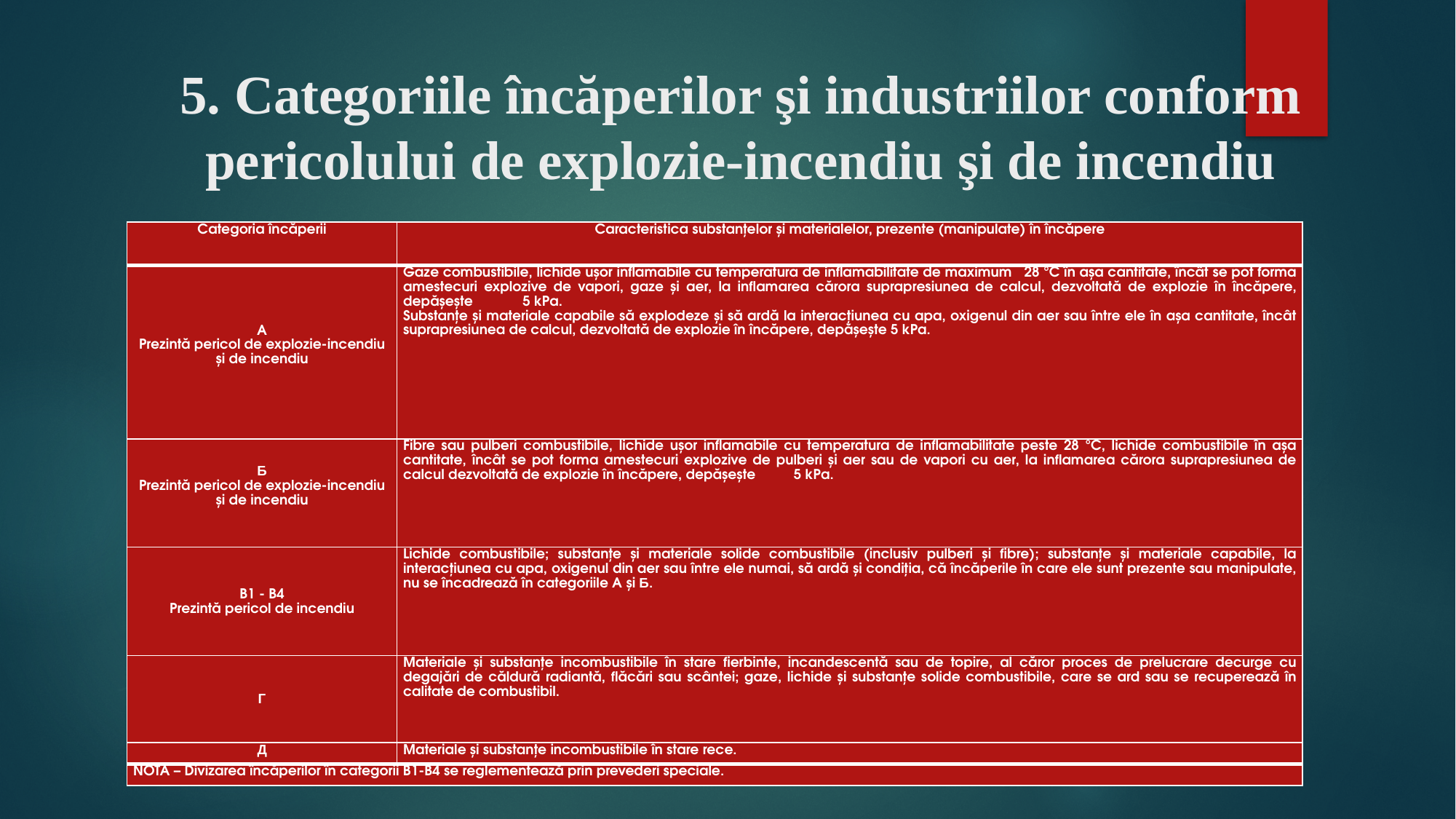

# 5. Categoriile încăperilor şi industriilor conform pericolului de explozie-incendiu şi de incendiu
| Categoria încăperii | Caracteristica substanţelor şi materialelor, prezente (manipulate) în încăpere |
| --- | --- |
| A Prezintă pericol de explozie-incendiu şi de incendiu | Gaze combustibile, lichide uşor inflamabile cu temperatura de inflamabilitate de maximum 28 °C în aşa cantitate, încât se pot forma amestecuri explozive de vapori, gaze şi aer, la inflamarea cărora suprapresiunea de calcul, dezvoltată de explozie în încăpere, depăşeşte 5 kPa. Substanţe şi materiale capabile să explodeze şi să ardă la interacţiunea cu apa, oxigenul din aer sau între ele în aşa cantitate, încât suprapresiunea de calcul, dezvoltată de explozie în încăpere, depăşeşte 5 kPa. |
| Б Prezintă pericol de explozie-incendiu şi de incendiu | Fibre sau pulberi combustibile, lichide uşor inflamabile cu temperatura de inflamabilitate peste 28 °C, lichide combustibile în aşa cantitate, încât se pot forma amestecuri explozive de pulberi şi aer sau de vapori cu aer, la inflamarea cărora suprapresiunea de calcul dezvoltată de explozie în încăpere, depăşeşte 5 kPa. |
| B1 - B4 Prezintă pericol de incendiu | Lichide combustibile; substanţe şi materiale solide combustibile (inclusiv pulberi şi fibre); substanţe şi materiale capabile, la interacţiunea cu apa, oxigenul din aer sau între ele numai, să ardă şi condiţia, că încăperile în care ele sunt prezente sau manipulate, nu se încadrează în categoriile A şi Б. |
| Г | Materiale şi substanţe incombustibile în stare fierbinte, incandescentă sau de topire, al căror proces de prelucrare decurge cu degajări de căldură radiantă, flăcări sau scântei; gaze, lichide şi substanţe solide combustibile, care se ard sau se recuperează în calitate de combustibil. |
| Д | Materiale şi substanţe incombustibile în stare rece. |
| NOTĂ – Divizarea încăperilor în categorii B1-B4 se reglementează prin prevederi speciale. |  |